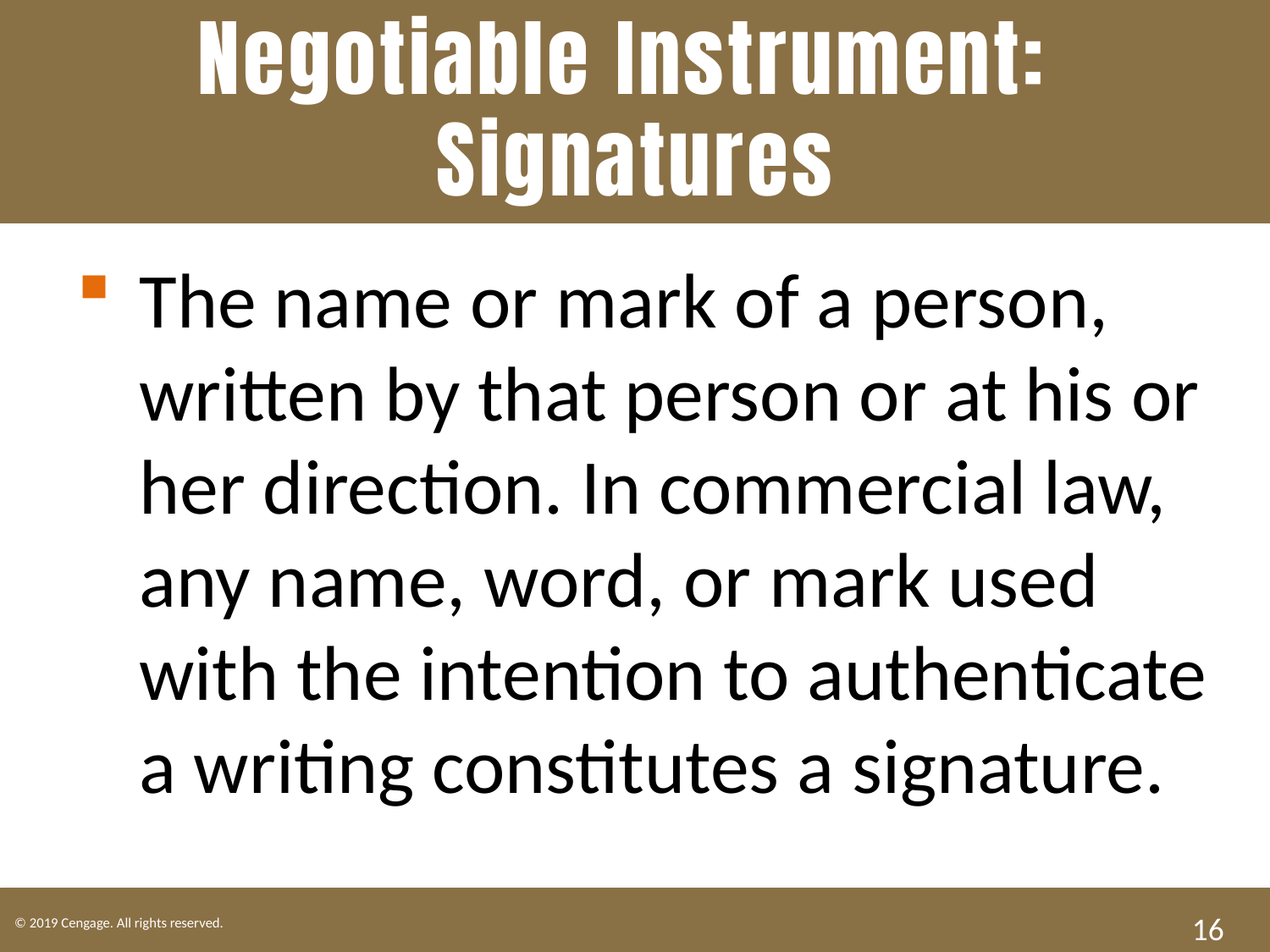

# Negotiable Instrument: Signatures
The name or mark of a person, written by that person or at his or her direction. In commercial law, any name, word, or mark used with the intention to authenticate a writing constitutes a signature.
16